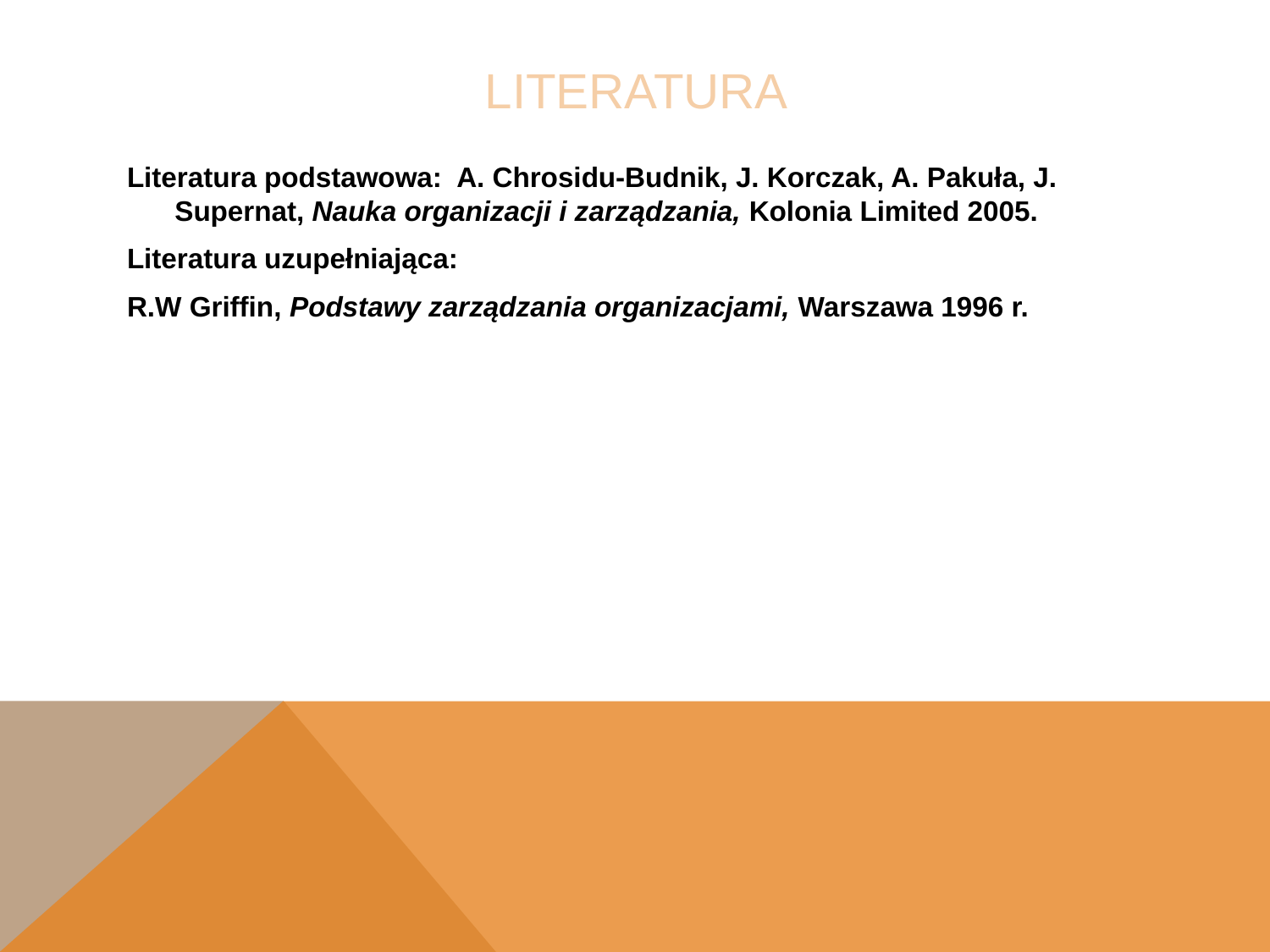

# Literatura
Literatura podstawowa:  A. Chrosidu-Budnik, J. Korczak, A. Pakuła, J. Supernat, Nauka organizacji i zarządzania, Kolonia Limited 2005.
Literatura uzupełniająca:
R.W Griffin, Podstawy zarządzania organizacjami, Warszawa 1996 r.